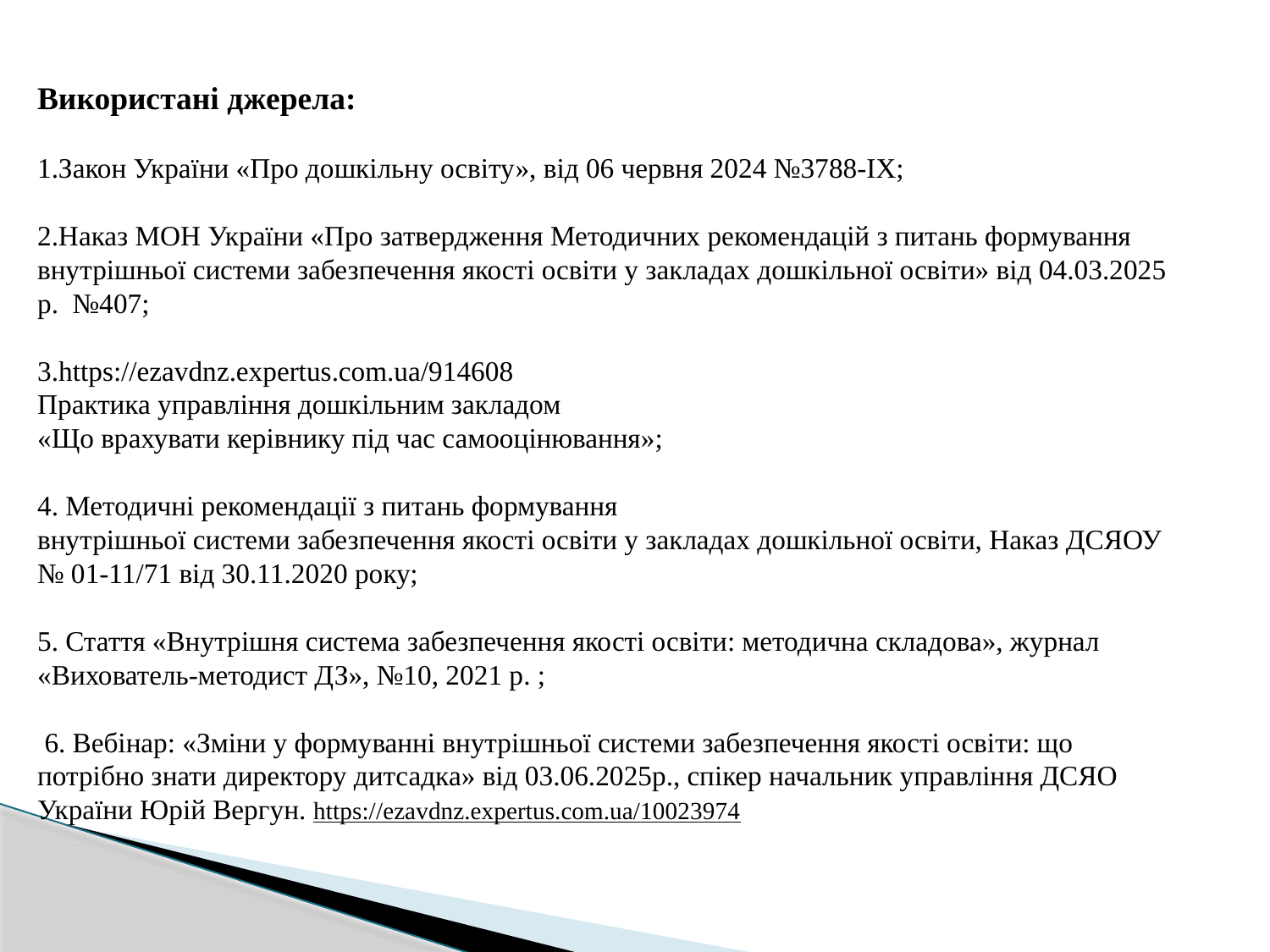

Використані джерела:

1.Закон України «Про дошкільну освіту», від 06 червня 2024 №3788-ІХ;

2.Наказ МОН України «Про затвердження Методичних рекомендацій з питань формування внутрішньої системи забезпечення якості освіти у закладах дошкільної освіти» від 04.03.2025 р.  №407;

3.https://ezavdnz.expertus.com.ua/914608
Практика управління дошкільним закладом
«Що врахувати керівнику під час самооцінювання»;

4. Методичні рекомендації з питань формування
внутрішньої системи забезпечення якості освіти у закладах дошкільної освіти, Наказ ДСЯОУ № 01-11/71 від 30.11.2020 року;

5. Стаття «Внутрішня система забезпечення якості освіти: методична складова», журнал «Вихователь-методист ДЗ», №10, 2021 р. ;

 6. Вебінар: «Зміни у формуванні внутрішньої системи забезпечення якості освіти: що потрібно знати директору дитсадка» від 03.06.2025р., спікер начальник управління ДСЯО України Юрій Вергун. https://ezavdnz.expertus.com.ua/10023974